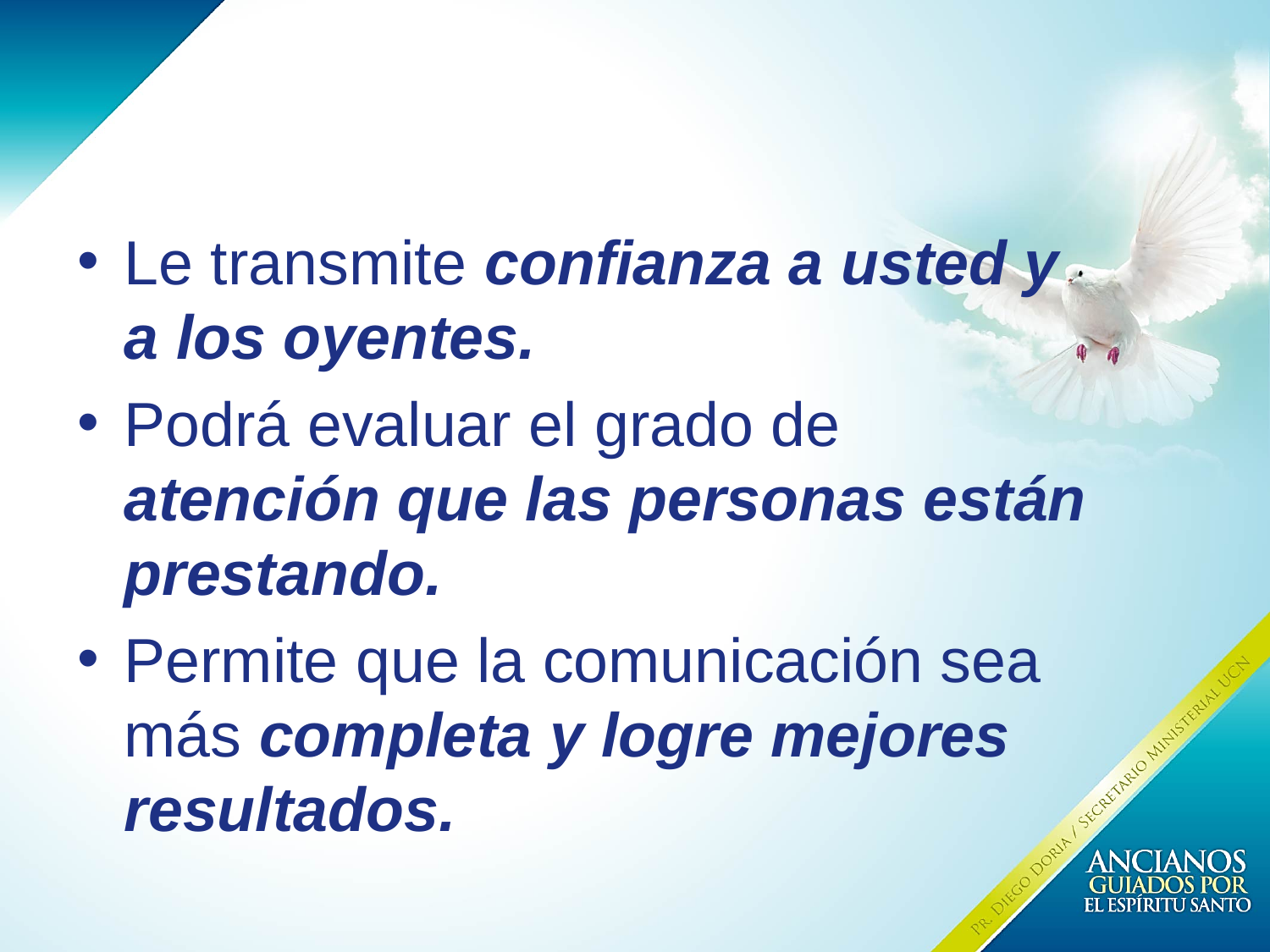

Le transmite confianza a usted y a los oyentes.
Podrá evaluar el grado de atención que las personas están prestando.
Permite que la comunicación sea más completa y logre mejores resultados.